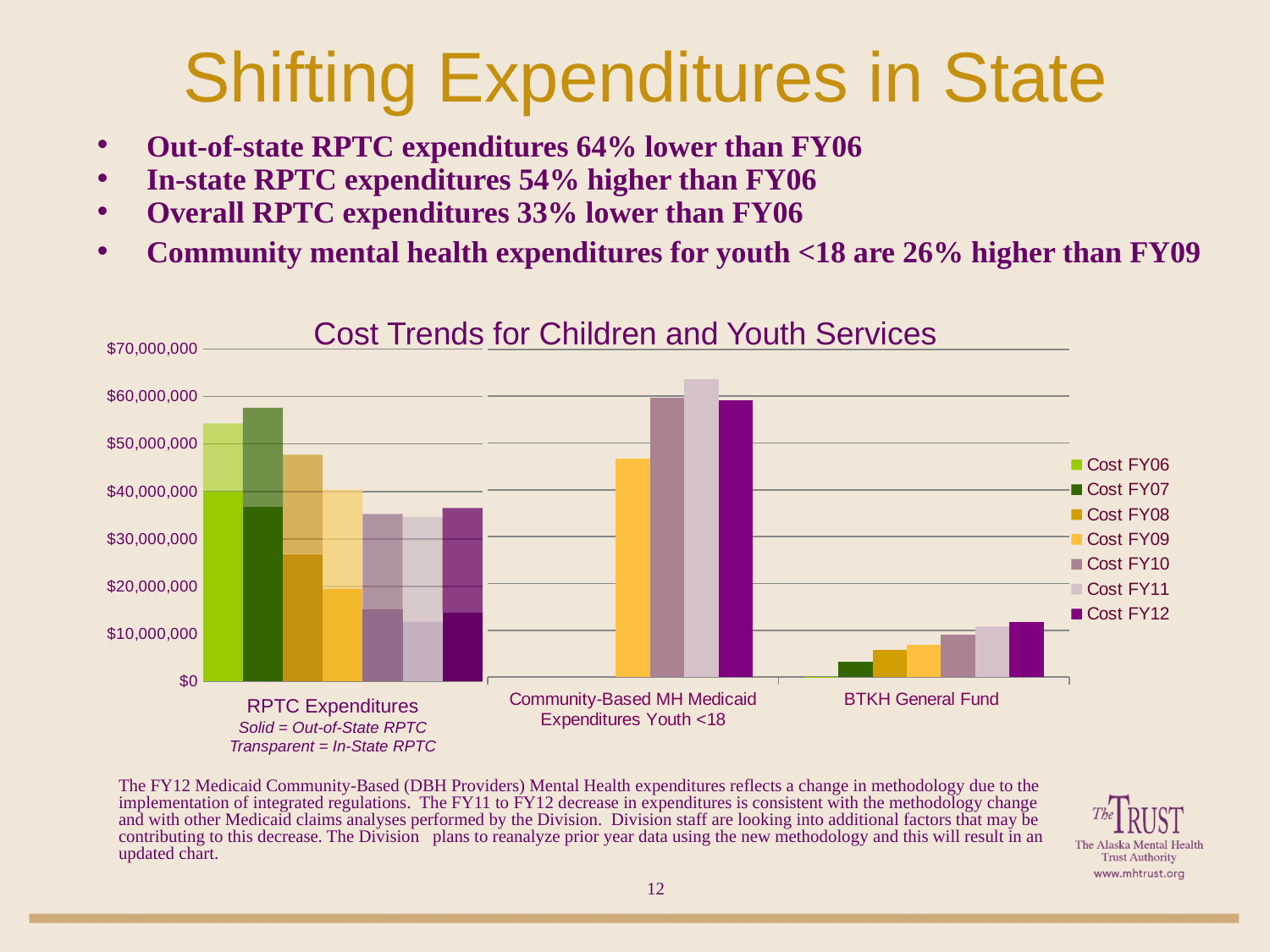

# Shifting Expenditures in State
Out-of-state RPTC expenditures 64% lower than FY06
In-state RPTC expenditures 54% higher than FY06
Overall RPTC expenditures 33% lower than FY06
Community mental health expenditures for youth <18 are 26% higher than FY09
Cost Trends for Children and Youth Services

### Chart

| Category | Out-of-State RPTC | In-State RPTC  |
|---|---|---|
| Cost FY06 | 40008891.0 | 14297112.0 |
| Cost FY07 | 36745804.0 | 20888007.0 |
| Cost FY08 | 26848252.0 | 20896822.0 |
| Cost FY09 | 19487410.0 | 20867295.0 |
| Cost FY10 | 15191809.0 | 20049751.0 |
| Cost FY11 | 12506885.0 | 22171482.0 |
| Cost FY12 | 14484215.0 | 22012303.0 |

### Chart

| Category | Cost FY06 | Cost FY07 | Cost FY08 | Cost FY09 | Cost FY10 | Cost FY11 | Cost FY12 |
|---|---|---|---|---|---|---|---|
| Community-Based MH Medicaid Expenditures Youth <18 | None | None | None | 46677286.0 | 59674066.0 | 63617703.0 | 59043348.0 |
| BTKH General Fund  | 100000.0 | 3339500.0 | 5828500.0 | 6903500.0 | 9053500.0 | 10778500.0 | 11771500.0 |
RPTC Expenditures
Solid = Out-of-State RPTC
Transparent = In-State RPTC

The FY12 Medicaid Community-Based (DBH Providers) Mental Health expenditures reflects a change in methodology due to the implementation of integrated regulations.  The FY11 to FY12 decrease in expenditures is consistent with the methodology change and with other Medicaid claims analyses performed by the Division.  Division staff are looking into additional factors that may be contributing to this decrease. The Division   plans to reanalyze prior year data using the new methodology and this will result in an updated chart.

12